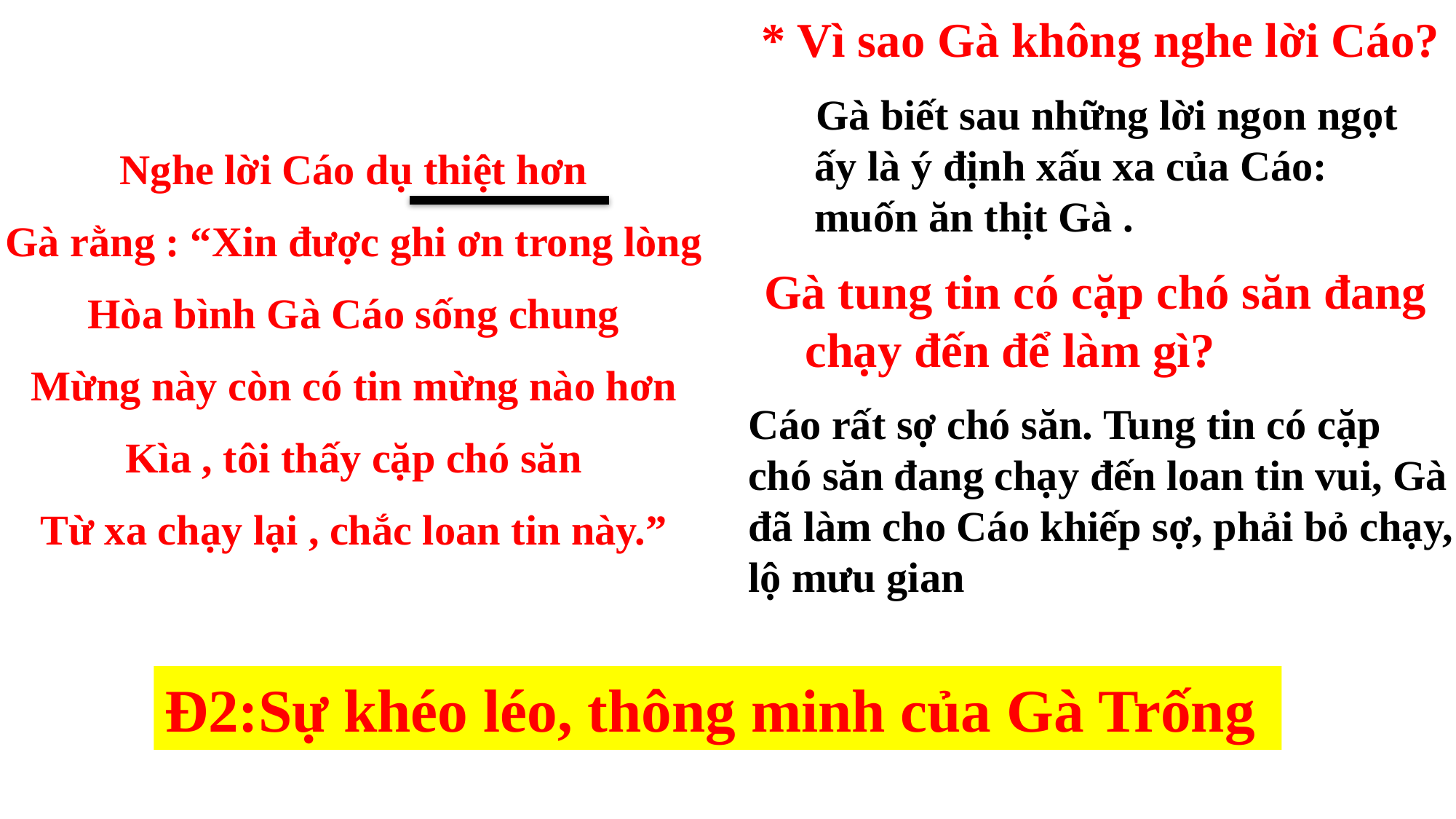

* Vì sao Gà không nghe lời Cáo?
    Gà biết sau những lời ngon ngọt ấy là ý định xấu xa của Cáo: muốn ăn thịt Gà .
Nghe lời Cáo dụ thiệt hơn
Gà rằng : “Xin được ghi ơn trong lòng
Hòa bình Gà Cáo sống chung
Mừng này còn có tin mừng nào hơn
Kìa , tôi thấy cặp chó săn
Từ xa chạy lại , chắc loan tin này.”
Gà tung tin có cặp chó săn đang chạy đến để làm gì?
Cáo rất sợ chó săn. Tung tin có cặp chó săn đang chạy đến loan tin vui, Gà đã làm cho Cáo khiếp sợ, phải bỏ chạy, lộ mưu gian
Đ2:Sự khéo léo, thông minh của Gà Trống